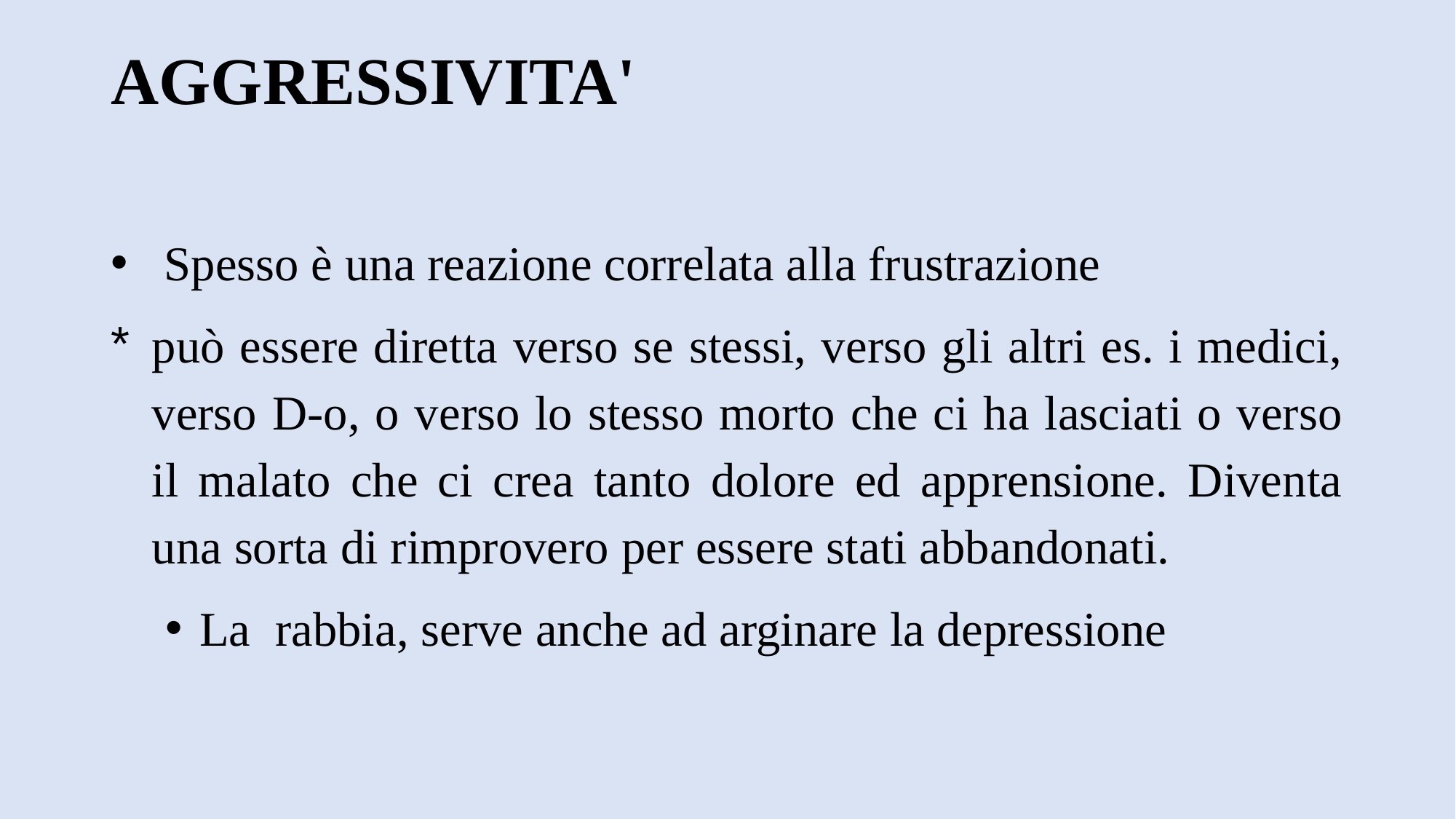

# AGGRESSIVITA'
 Spesso è una reazione correlata alla frustrazione
può essere diretta verso se stessi, verso gli altri es. i medici, verso D-o, o verso lo stesso morto che ci ha lasciati o verso il malato che ci crea tanto dolore ed apprensione. Diventa una sorta di rimprovero per essere stati abbandonati.
La  rabbia, serve anche ad arginare la depressione